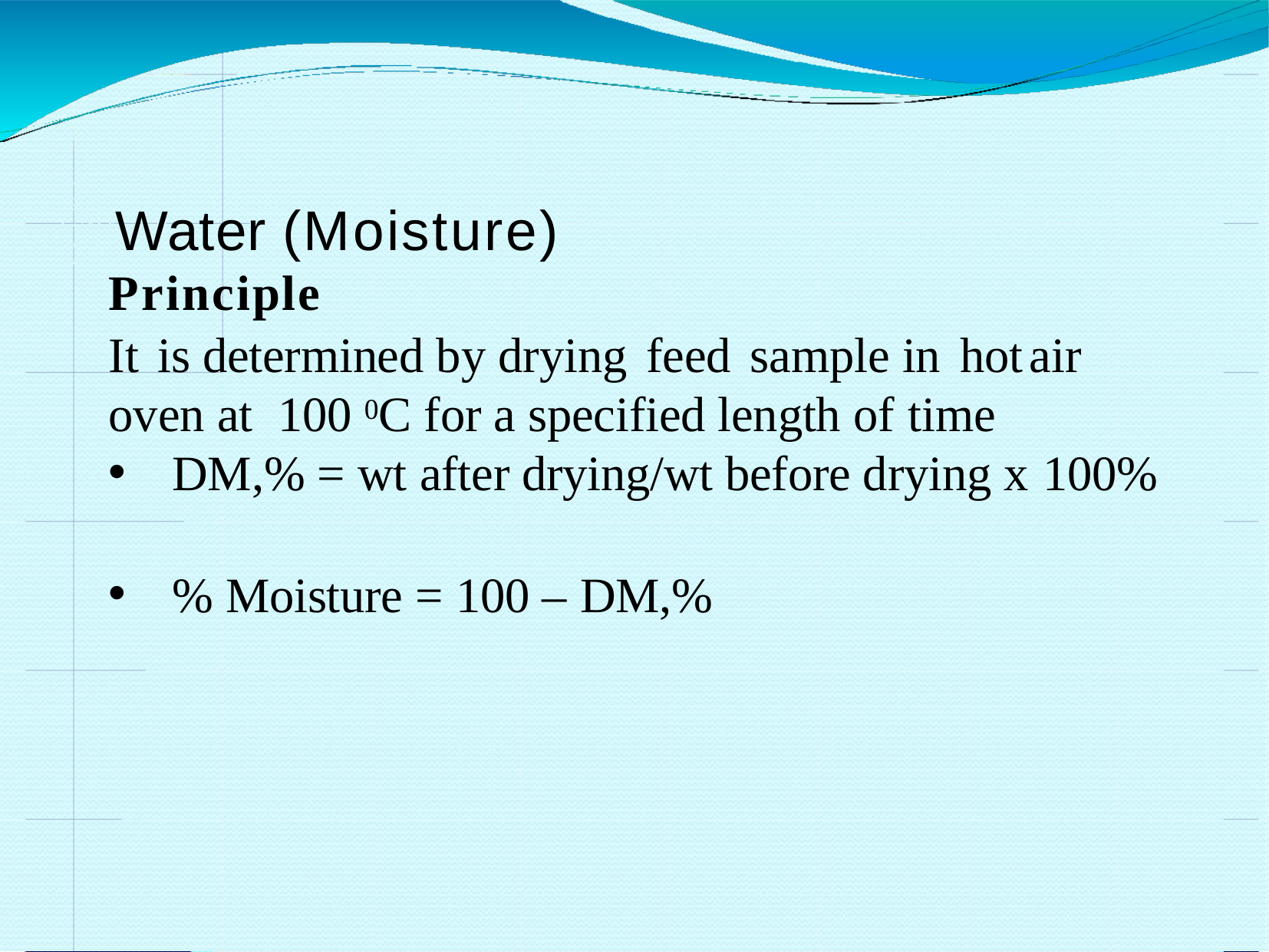

# Water (Moisture)
Principle
It is	determined by drying feed sample in hot	air oven at  100 0C for a specified length of time
DM,% = wt after drying/wt before drying x 100%

% Moisture = 100 – DM,%